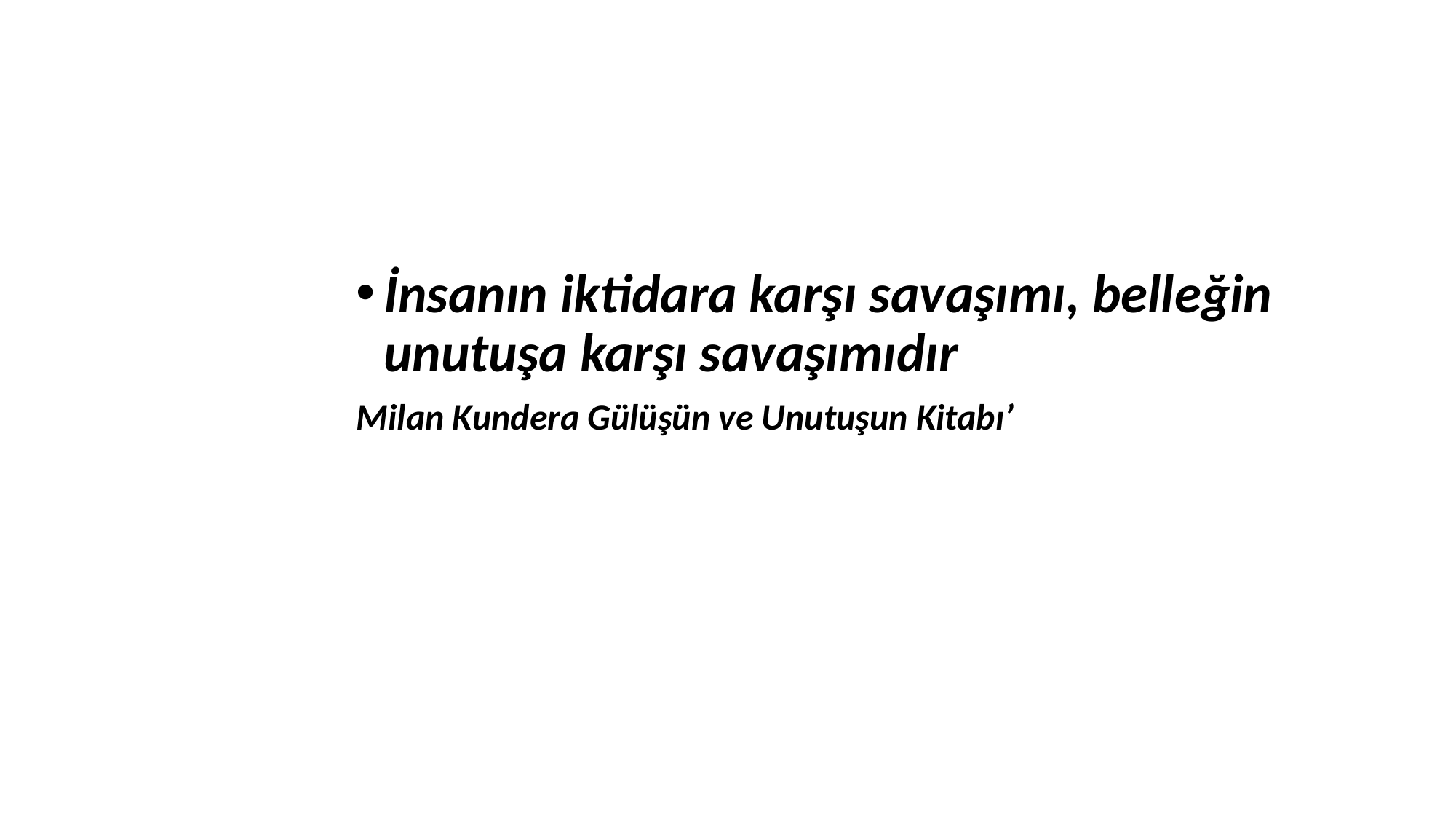

#
İnsanın iktidara karşı savaşımı, belleğin unutuşa karşı savaşımıdır
Milan Kundera Gülüşün ve Unutuşun Kitabı’